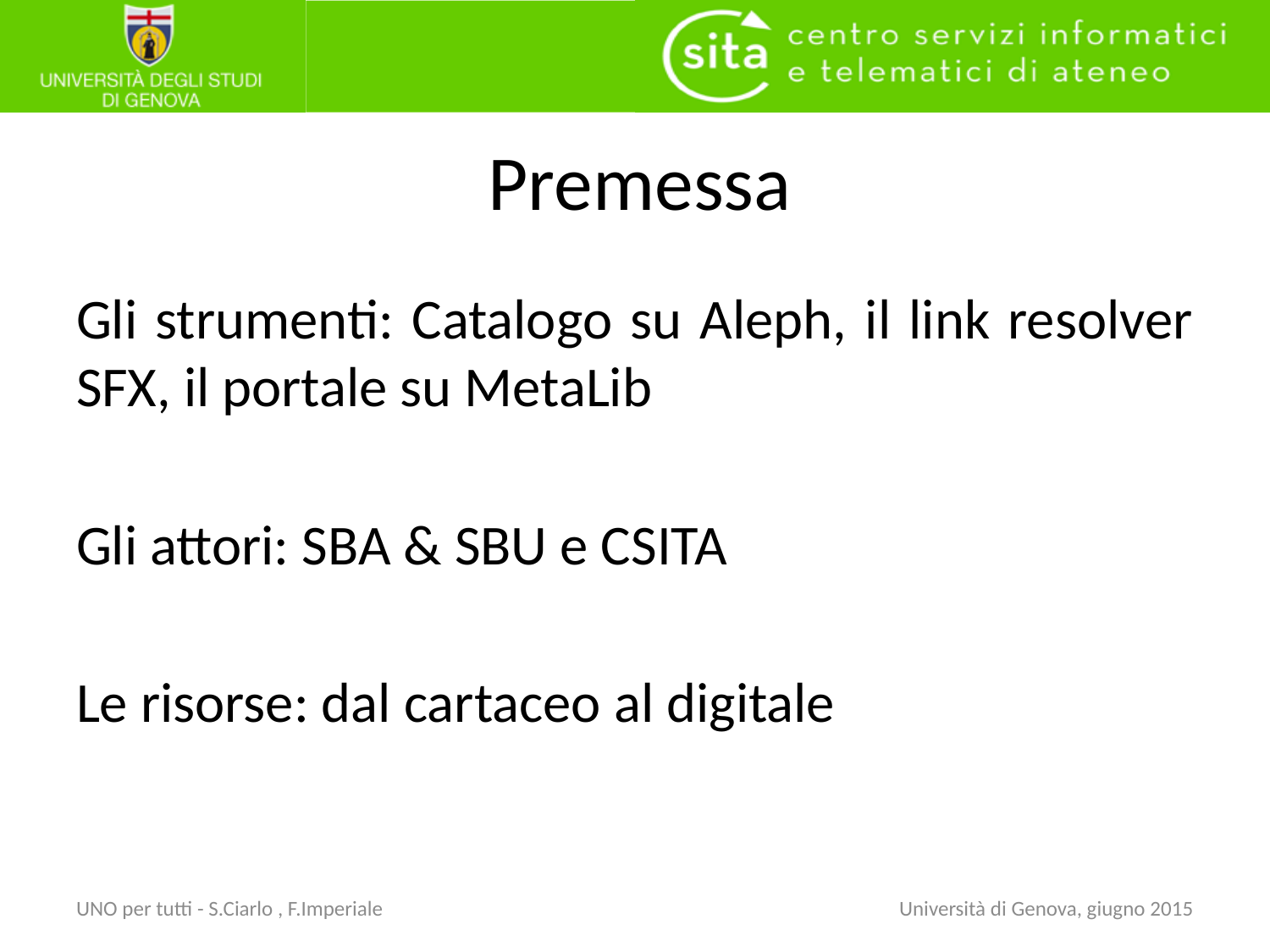

# Premessa
Gli strumenti: Catalogo su Aleph, il link resolver SFX, il portale su MetaLib

Gli attori: SBA & SBU e CSITA

Le risorse: dal cartaceo al digitale
UNO per tutti - S.Ciarlo , F.Imperiale
Università di Genova, giugno 2015